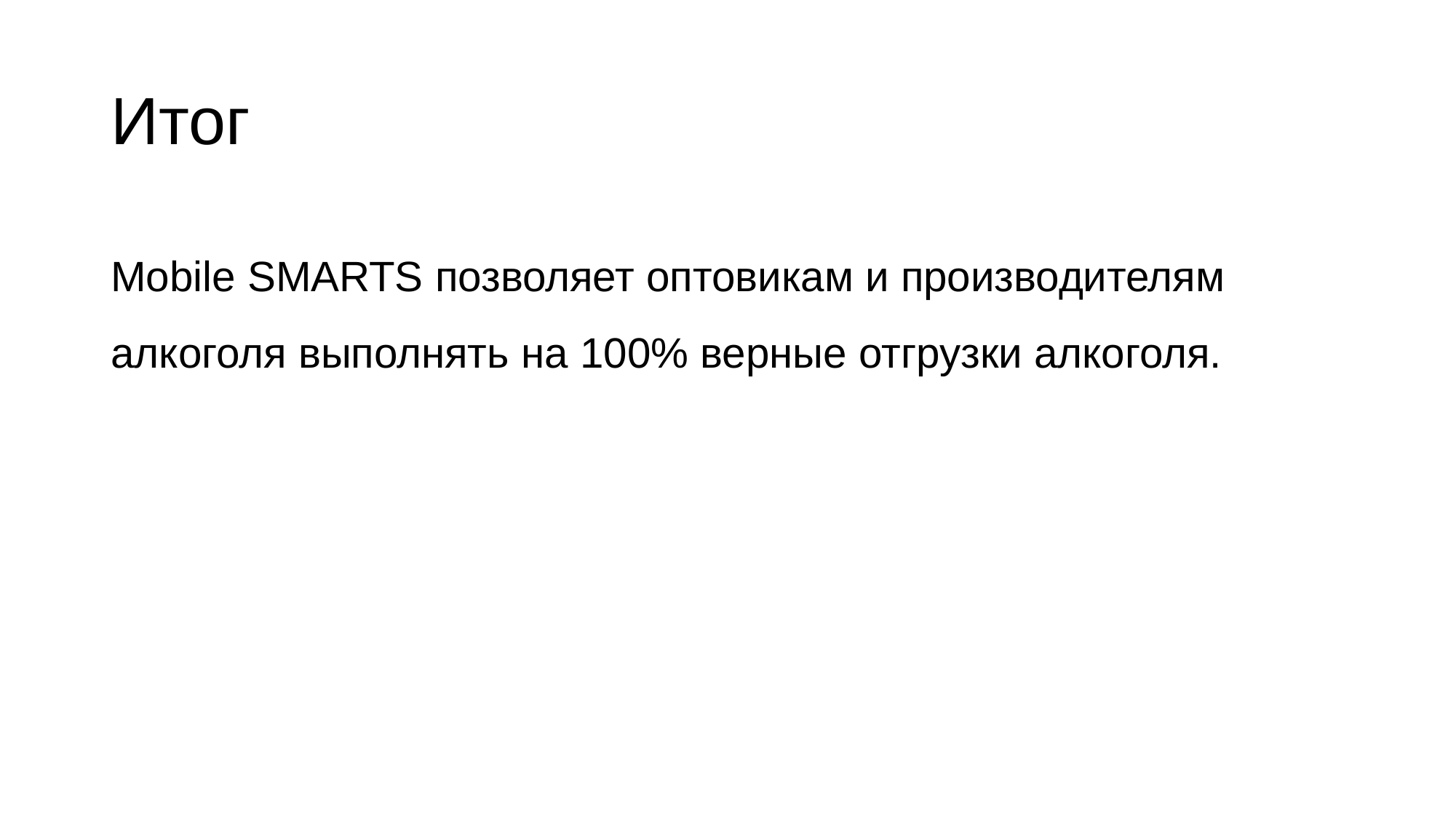

# Итог
Mobile SMARTS позволяет оптовикам и производителям алкоголя выполнять на 100% верные отгрузки алкоголя.